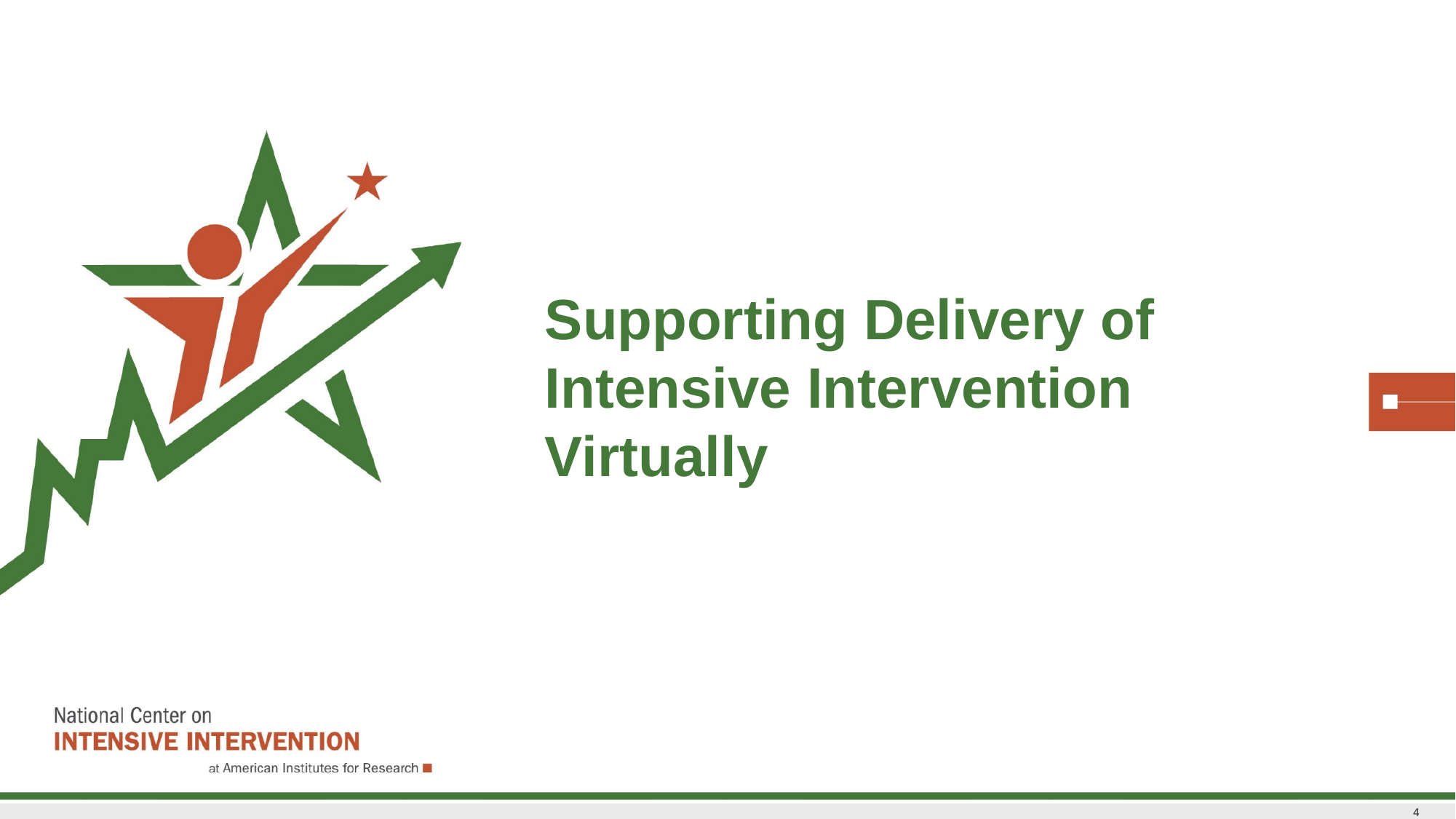

# Supporting Delivery of Intensive Intervention Virtually
44